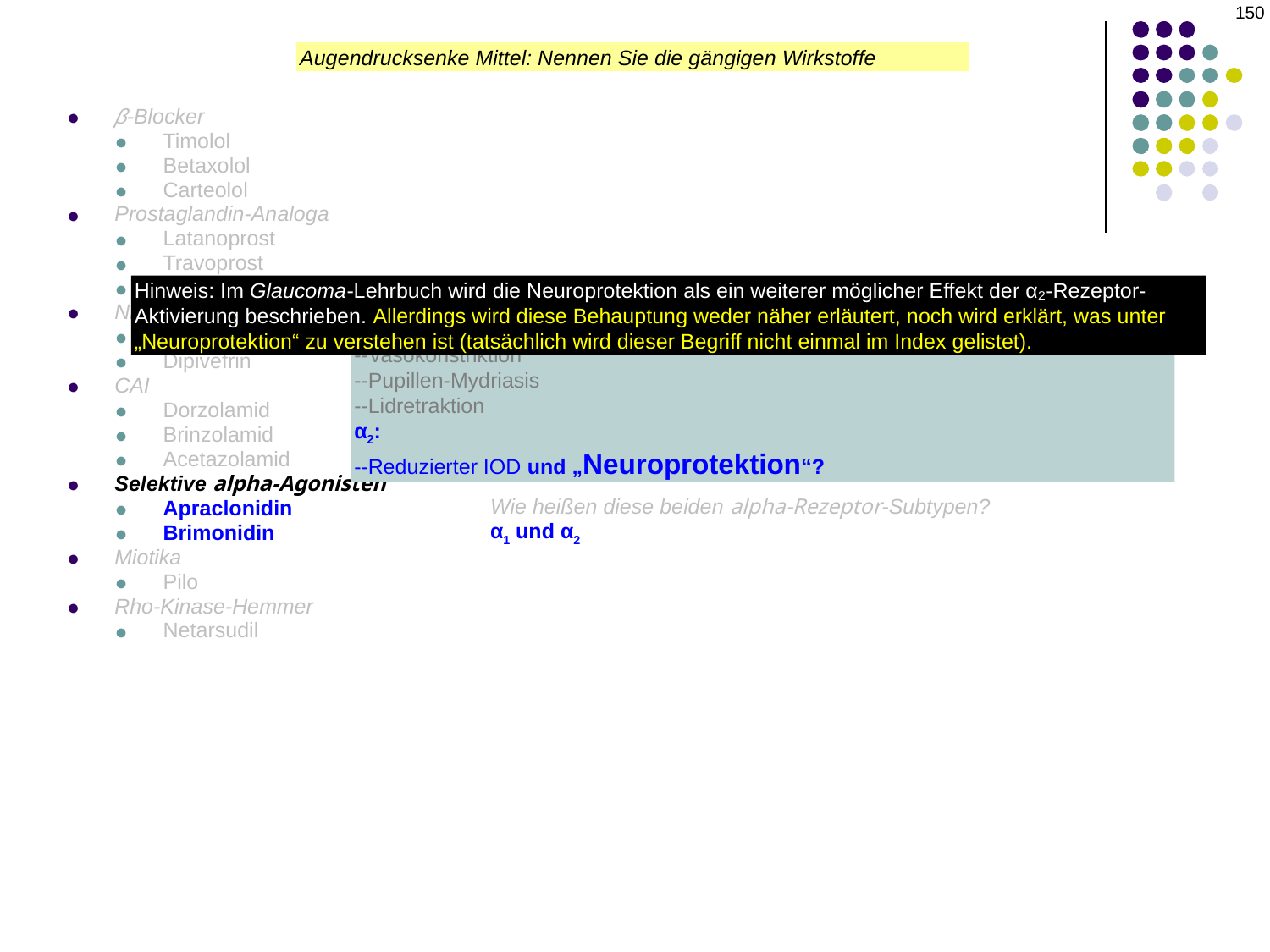

150
Augendrucksenke Mittel: Nennen Sie die gängigen Wirkstoffe
β-Blocker
Timolol
Betaxolol
Carteolol
Prostaglandin-Analoga
Latanoprost
Travoprost
Bimatoprost
Nicht-selektiver α/β-Agonist
Epinephrin
Dipivefrin
CAI
Dorzolamid
Brinzolamid
Acetazolamid
Selektive alpha-Agonisten
Apraclonidin
Brimonidin
Miotika
Pilo
Rho-Kinase-Hemmer
Netarsudil
Hinweis: Im Glaucoma-Lehrbuch wird die Neuroprotektion als ein weiterer möglicher Effekt der α₂-Rezeptor-Aktivierung beschrieben. Allerdings wird diese Behauptung weder näher erläutert, noch wird erklärt, was unter „Neuroprotektion“ zu verstehen ist (tatsächlich wird dieser Begriff nicht einmal im Index gelistet).
Welche Auswirkung hat die Aktivierung der jeweiligen Subtypen auf das Auge?
α1:
--Vasokonstriktion
--Pupillen-Mydriasis
--Lidretraktion
α2:
--Reduzierter IOD und „Neuroprotektion“?
Wie vieie viele Subtypen von alpha-Rezeptoren sind im vorliegenden Zusammenhang von Bedeutung?
Zwei

Wie heißen diese beiden alpha-Rezeptor-Subtypen?
α1 und α2